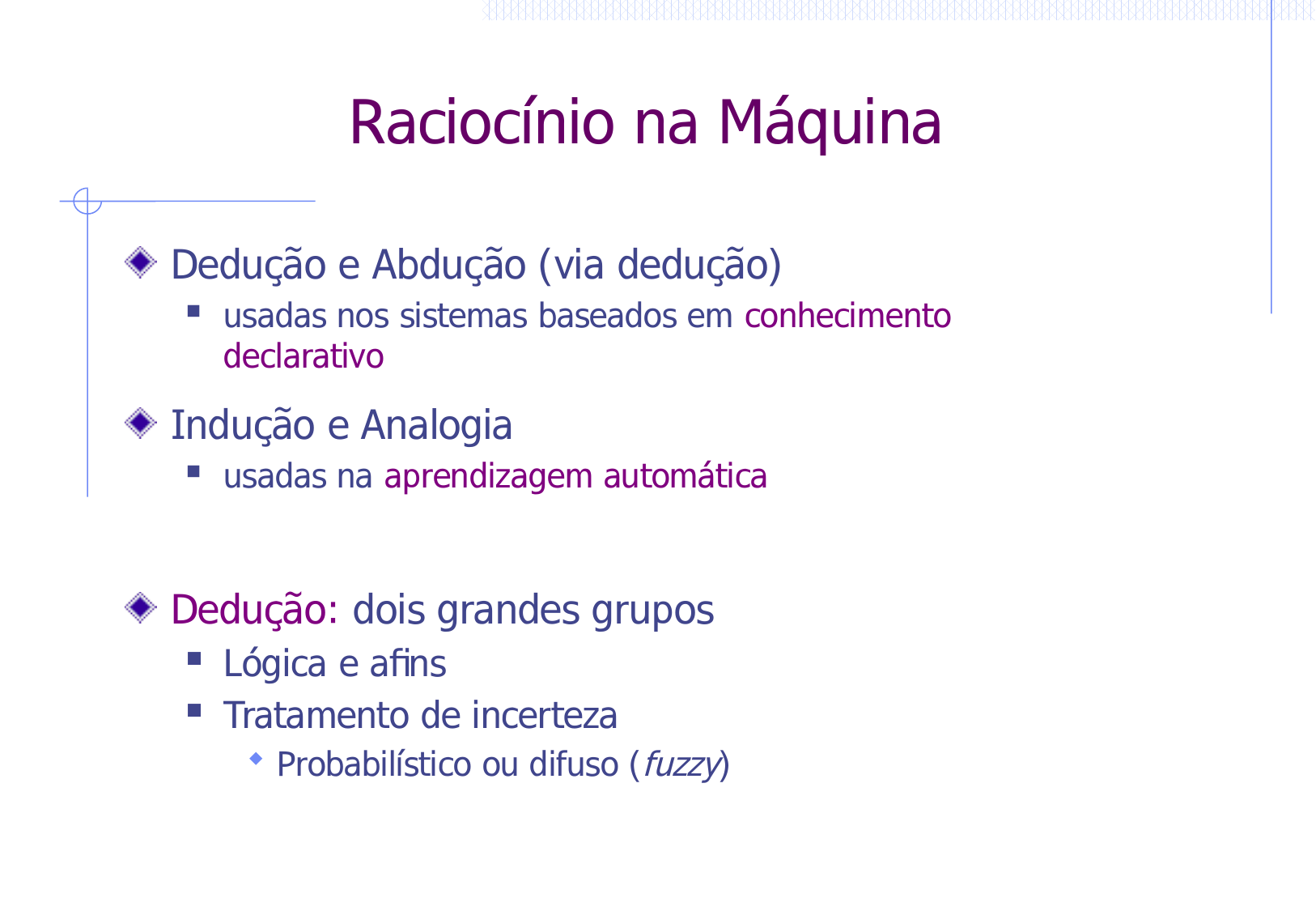

# Raciocínio na Máquina
Dedução e Abdução (via dedução)
usadas nos sistemas baseados em conhecimento declarativo
Indução e Analogia
usadas na aprendizagem automática

Dedução: dois grandes grupos
Lógica e afins
Tratamento de incerteza
Probabilístico ou difuso (fuzzy)